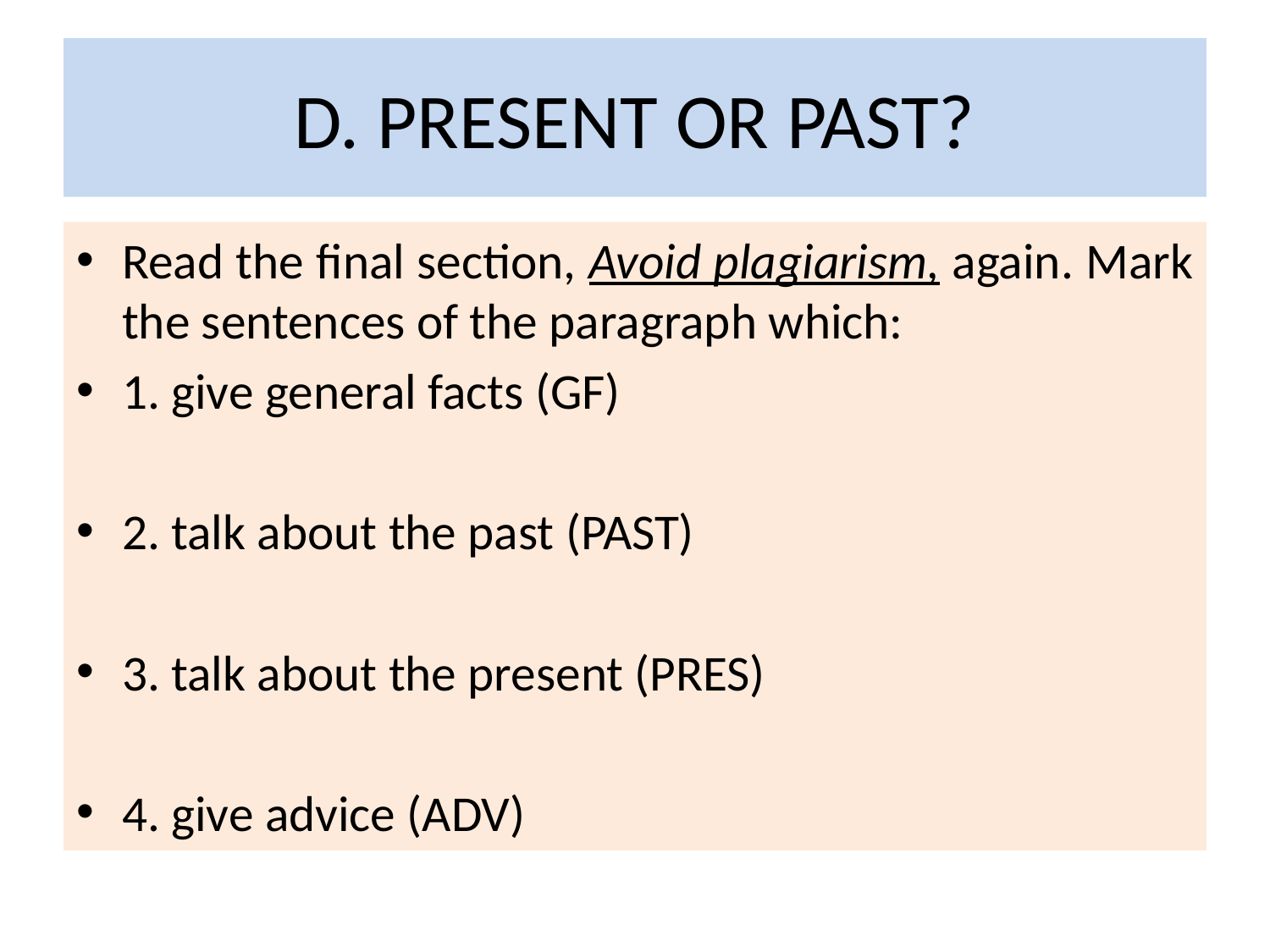

# D. PRESENT OR PAST?
Read the final section, Avoid plagiarism, again. Mark the sentences of the paragraph which:
1. give general facts (GF)

2. talk about the past (PAST)

3. talk about the present (PRES)

4. give advice (ADV)